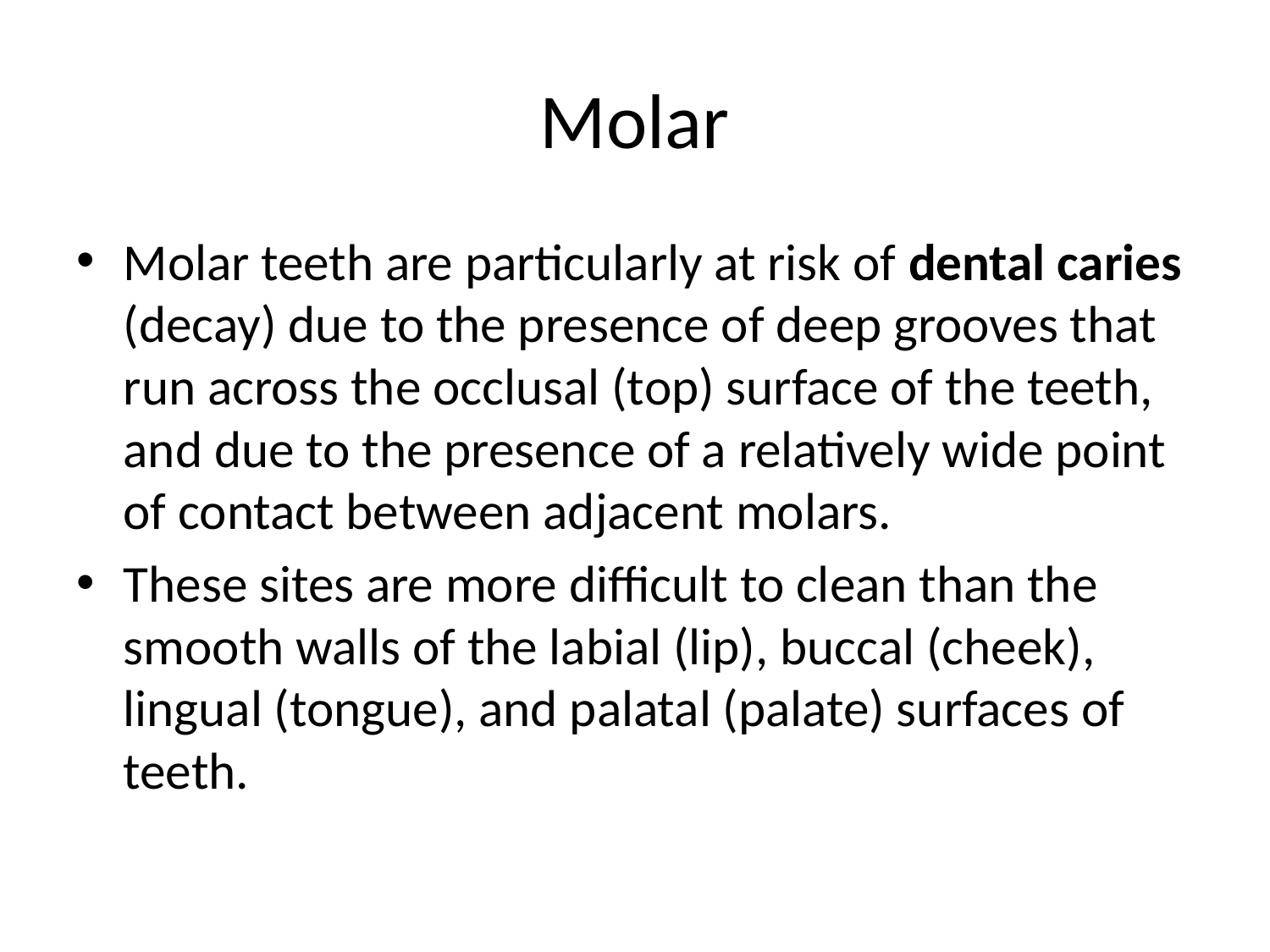

# Molar
Molar teeth are particularly at risk of dental caries (decay) due to the presence of deep grooves that run across the occlusal (top) surface of the teeth, and due to the presence of a relatively wide point of contact between adjacent molars.
These sites are more difficult to clean than the smooth walls of the labial (lip), buccal (cheek), lingual (tongue), and palatal (palate) surfaces of teeth.